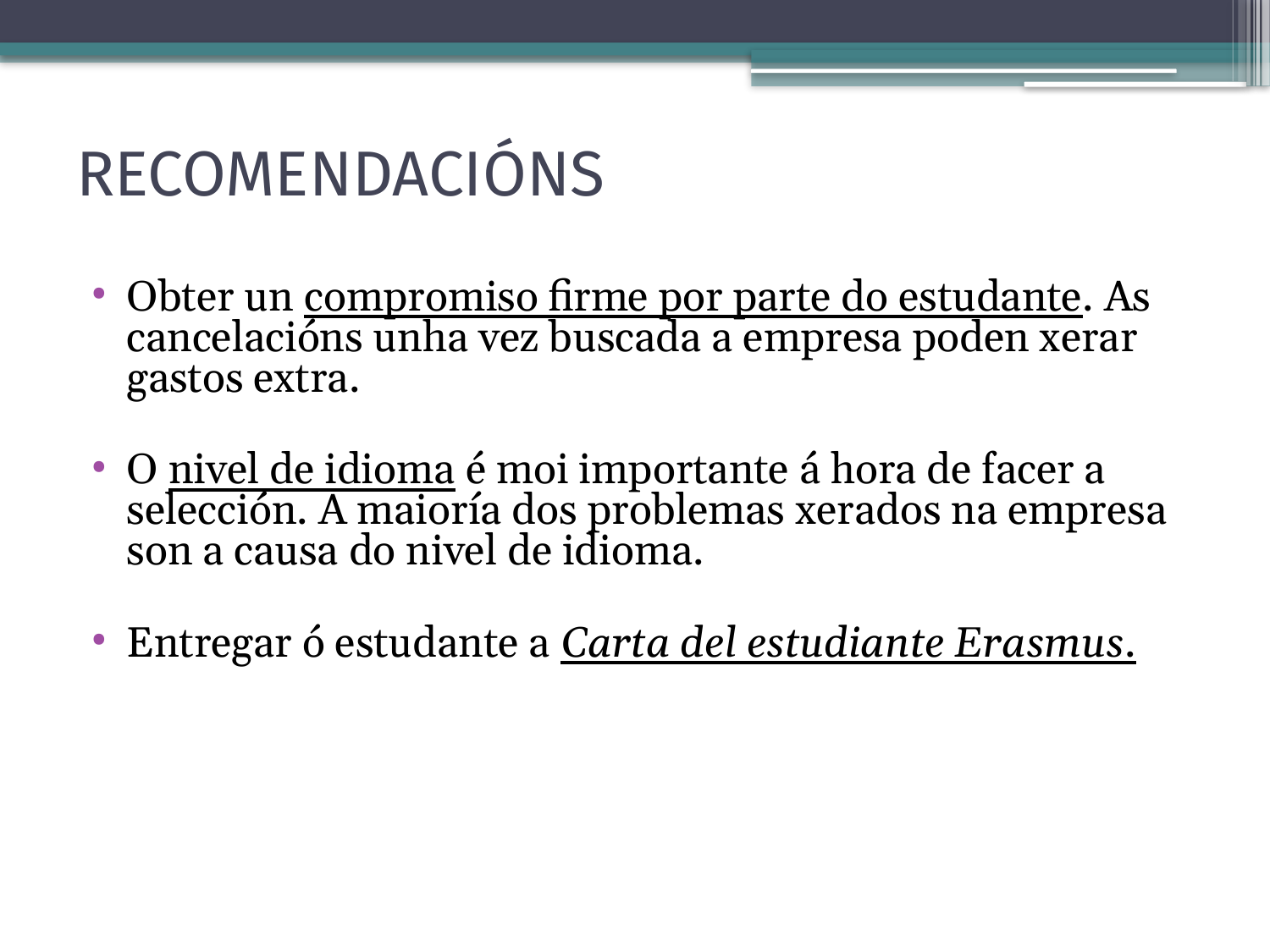

# RECOMENDACIÓNS

Obter un compromiso firme por parte do estudante. As cancelacións unha vez buscada a empresa poden xerar gastos extra.

O nivel de idioma é moi importante á hora de facer a selección. A maioría dos problemas xerados na empresa son a causa do nivel de idioma.

Entregar ó estudante a Carta del estudiante Erasmus.